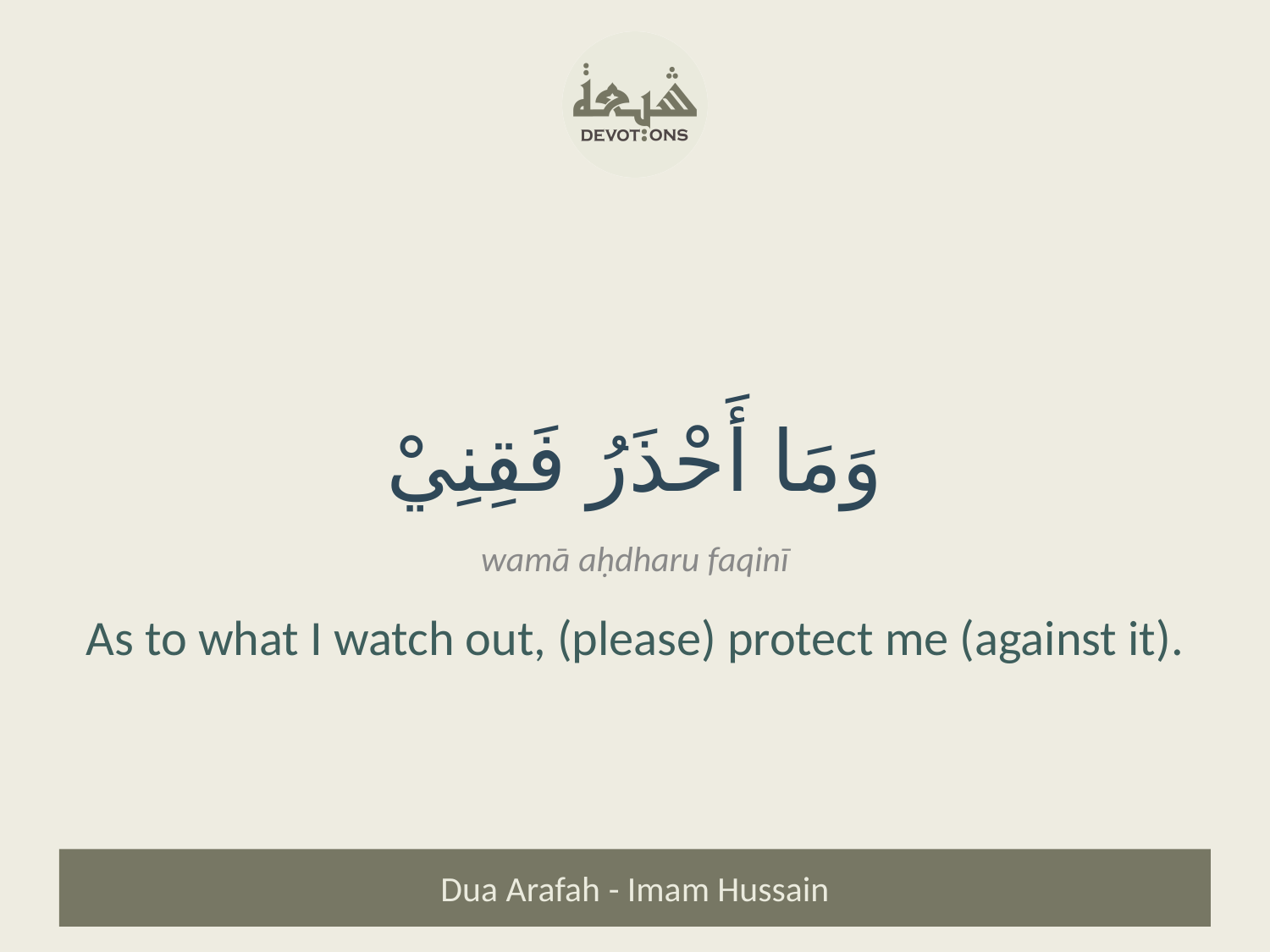

وَمَا أَحْذَرُ فَقِنِيْ
wamā aḥdharu faqinī
As to what I watch out, (please) protect me (against it).
Dua Arafah - Imam Hussain